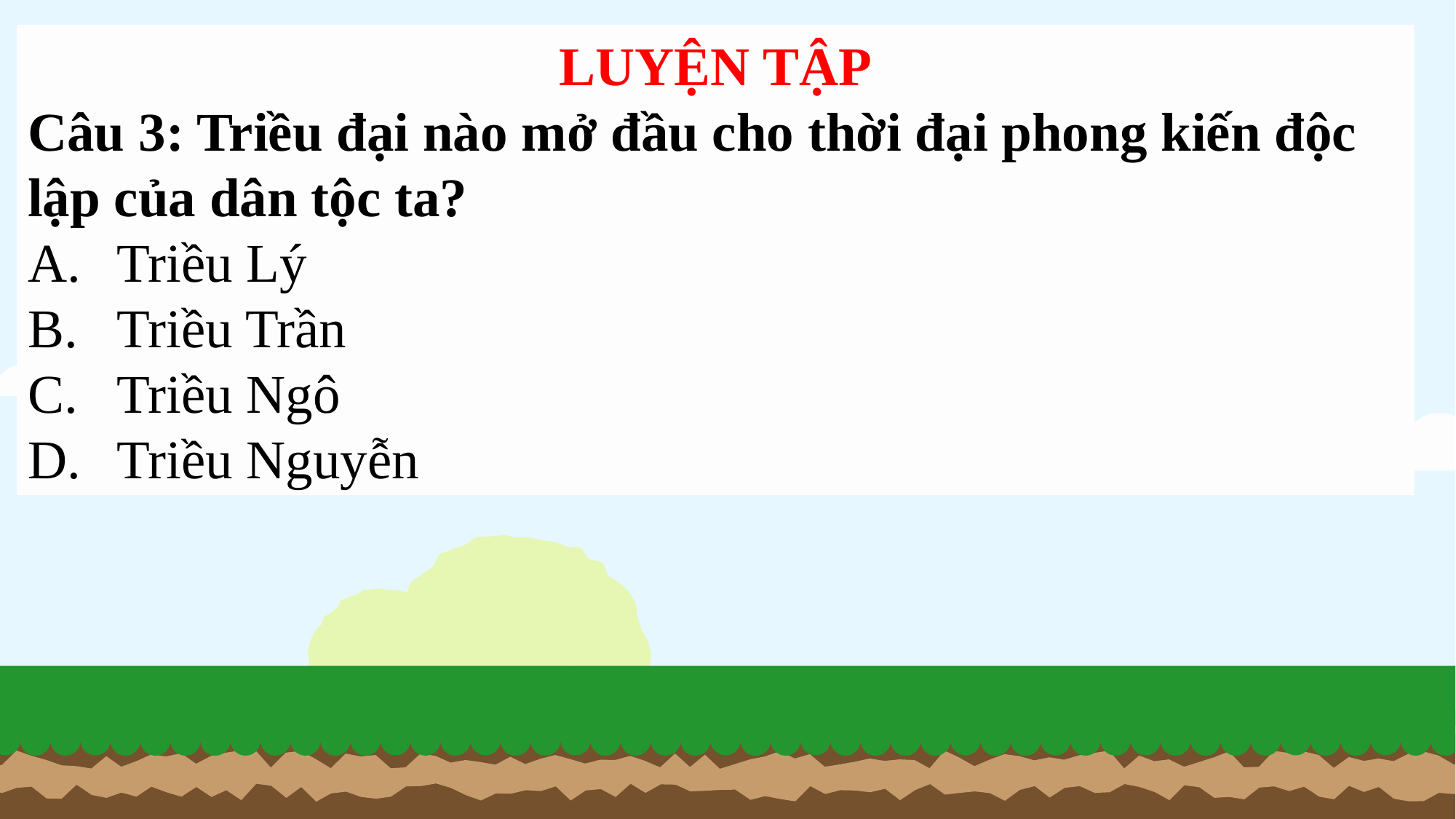

LUYỆN TẬP
Câu 3: Triều đại nào mở đầu cho thời đại phong kiến độc lập của dân tộc ta?
Triều Lý
Triều Trần
Triều Ngô
Triều Nguyễn

#